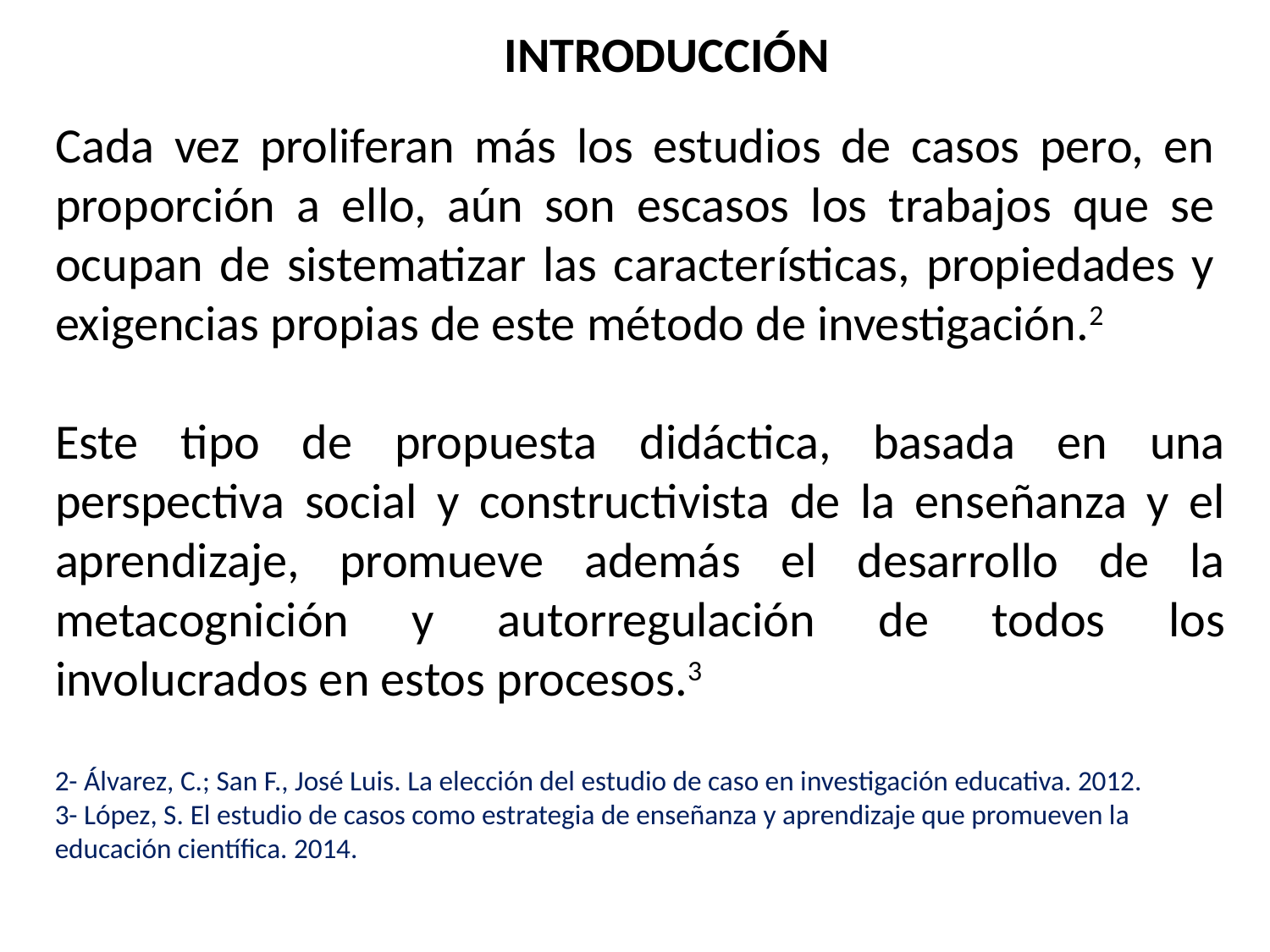

# INTRODUCCIÓN
Cada vez proliferan más los estudios de casos pero, en proporción a ello, aún son escasos los trabajos que se ocupan de sistematizar las características, propiedades y exigencias propias de este método de investigación.2
Este tipo de propuesta didáctica, basada en una perspectiva social y constructivista de la enseñanza y el aprendizaje, promueve además el desarrollo de la metacognición y autorregulación de todos los involucrados en estos procesos.3

2- Álvarez, C.; San F., José Luis. La elección del estudio de caso en investigación educativa. 2012.
3- López, S. El estudio de casos como estrategia de enseñanza y aprendizaje que promueven la educación científica. 2014.